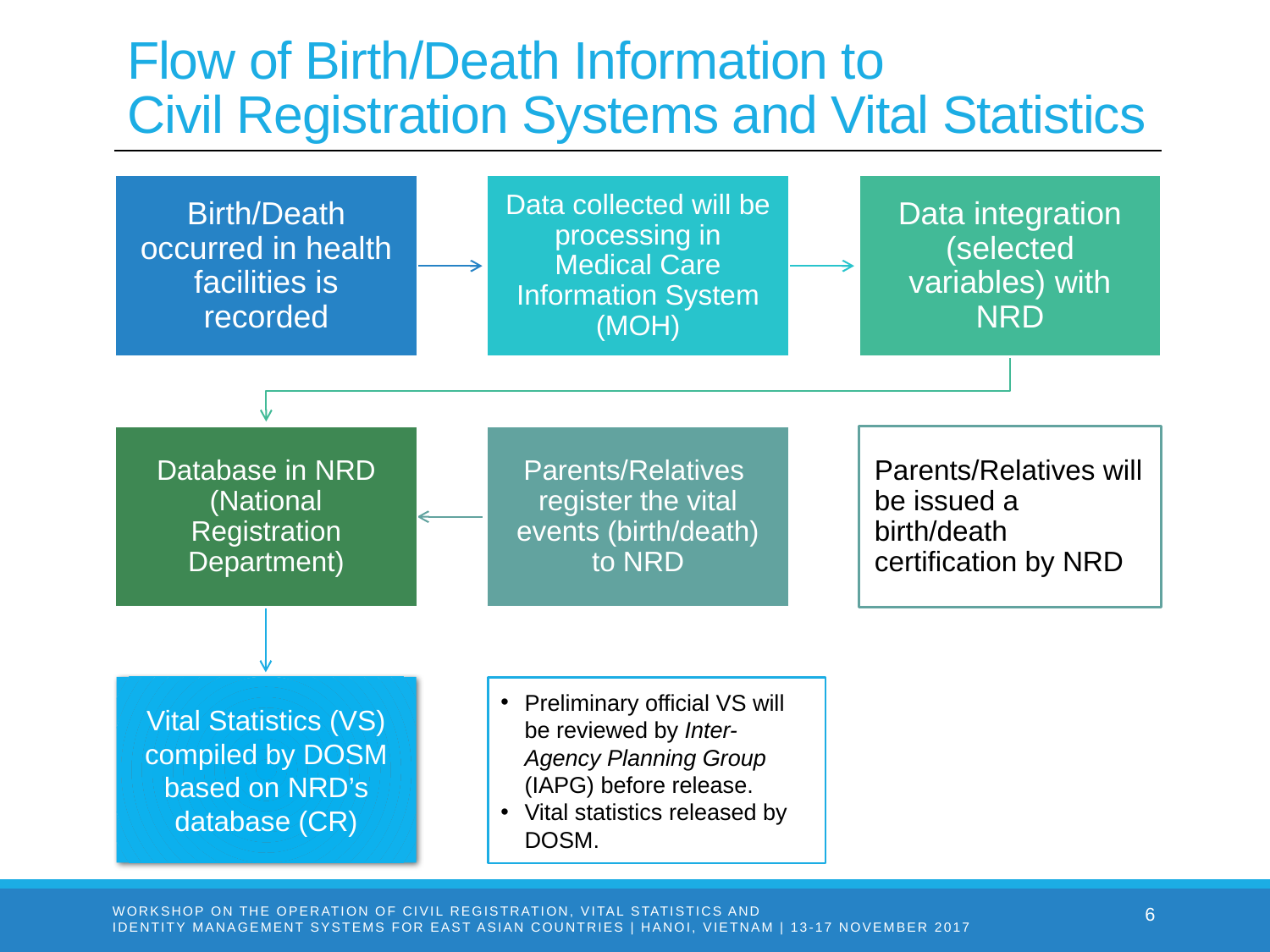

# Flow of Birth/Death Information to Civil Registration Systems and Vital Statistics

Birth/Death occurred in health facilities is recorded

Data collected will be processing in Medical Care Information System (MOH)

Data integration (selected variables) with NRD

Database in NRD (National Registration Department)

Parents/Relatives  register the vital events (birth/death) to NRD
Parents/Relatives will be issued a birth/death certification by NRD
Vital Statistics (VS) compiled by DOSM based on NRD’s database (CR)
Preliminary official VS will be reviewed by Inter-Agency Planning Group (IAPG) before release.
Vital statistics released by DOSM.
WORKSHOP ON THE OPERATION OF CIVIL REGISTRATION, VITAL STATISTICS AND
IDENTITY MANAGEMENT SYSTEMS FOR EAST ASIAN COUNTRIES | HANOI, VIETNAM | 13-17 NOVEMBER 2017
6